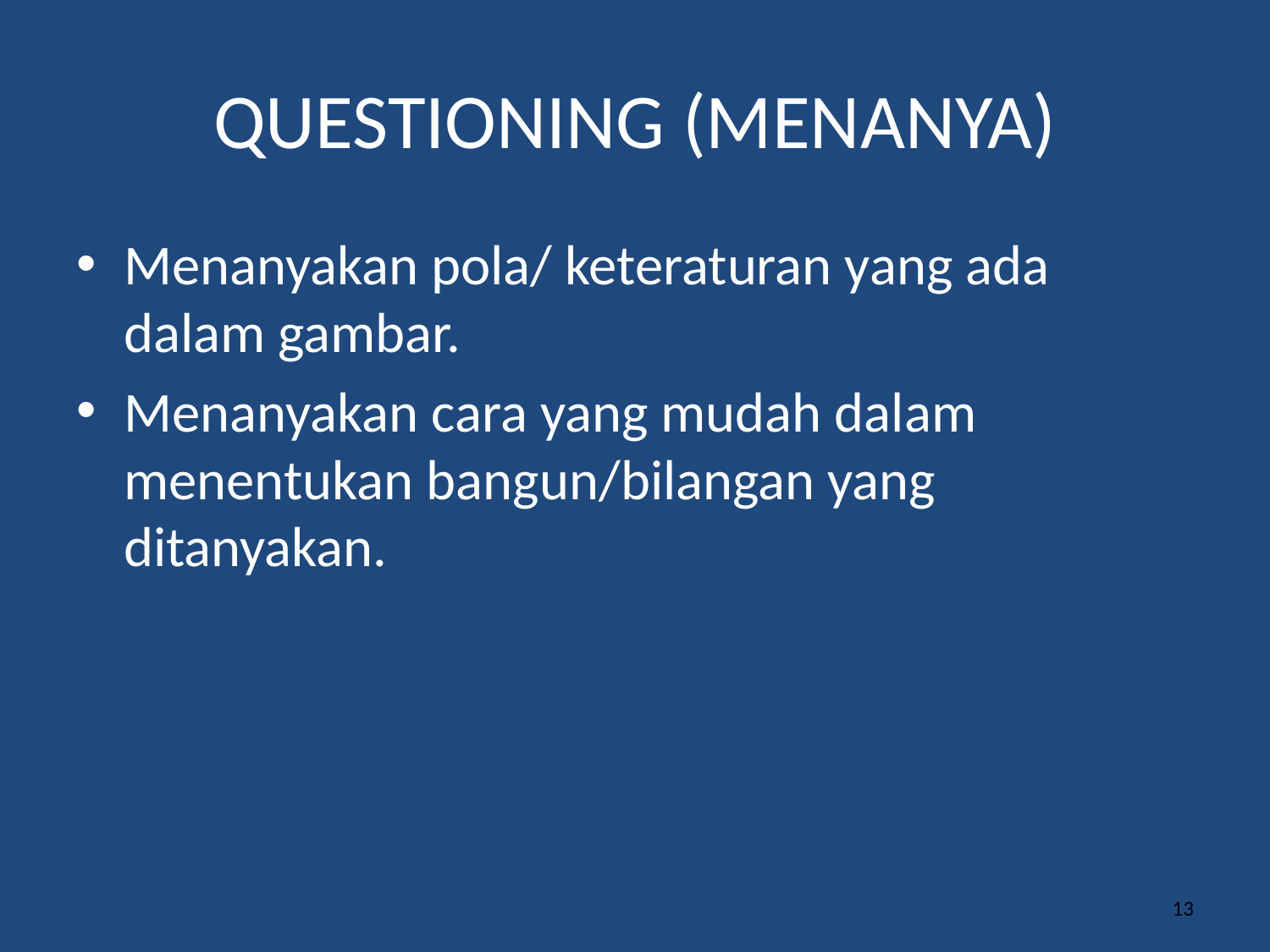

# QUESTIONING (MENANYA)
Menanyakan pola/ keteraturan yang ada dalam gambar.
Menanyakan cara yang mudah dalam menentukan bangun/bilangan yang ditanyakan.

13